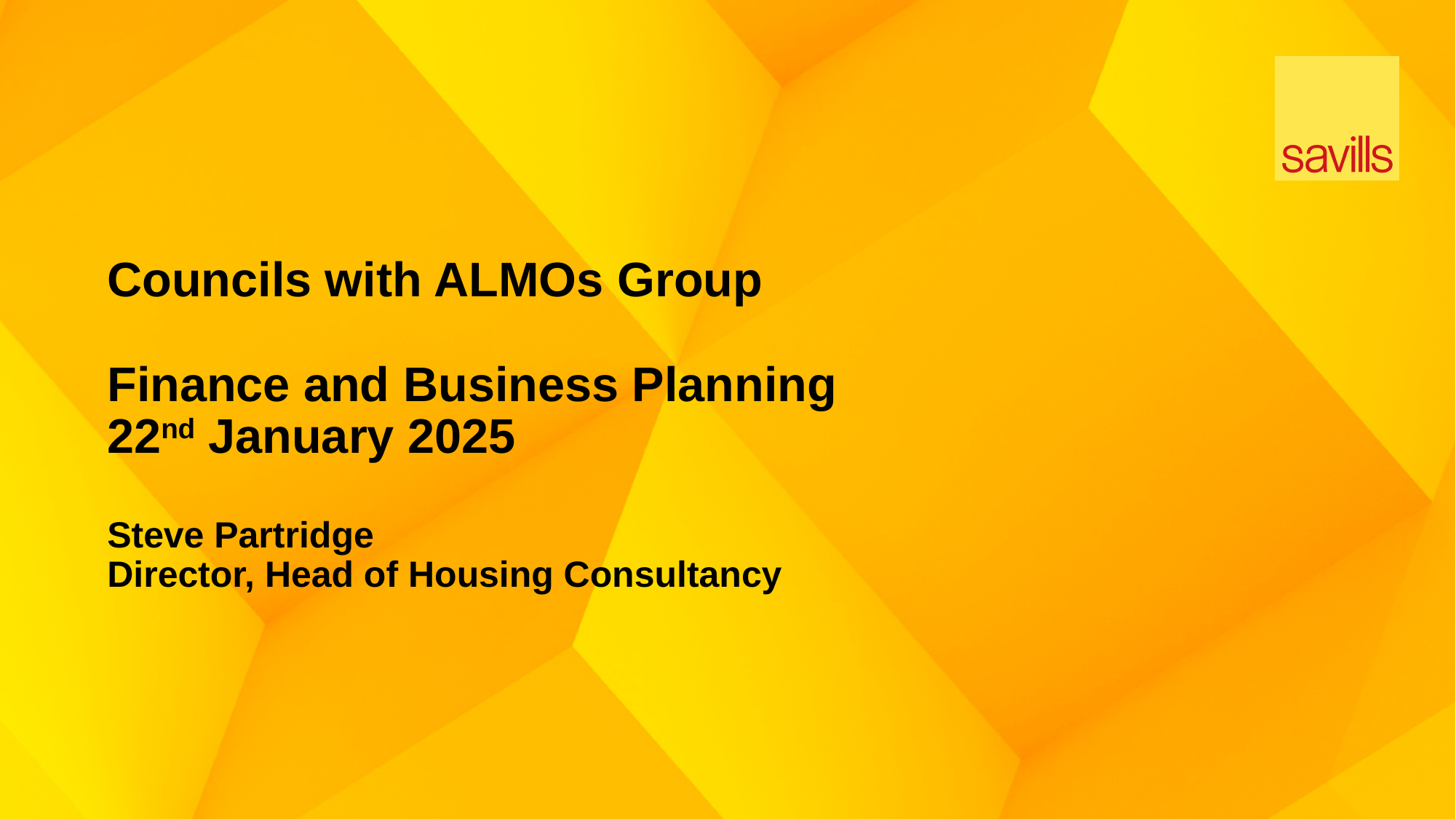

# Councils with ALMOs Group Finance and Business Planning 22nd January 2025 Steve Partridge Director, Head of Housing Consultancy